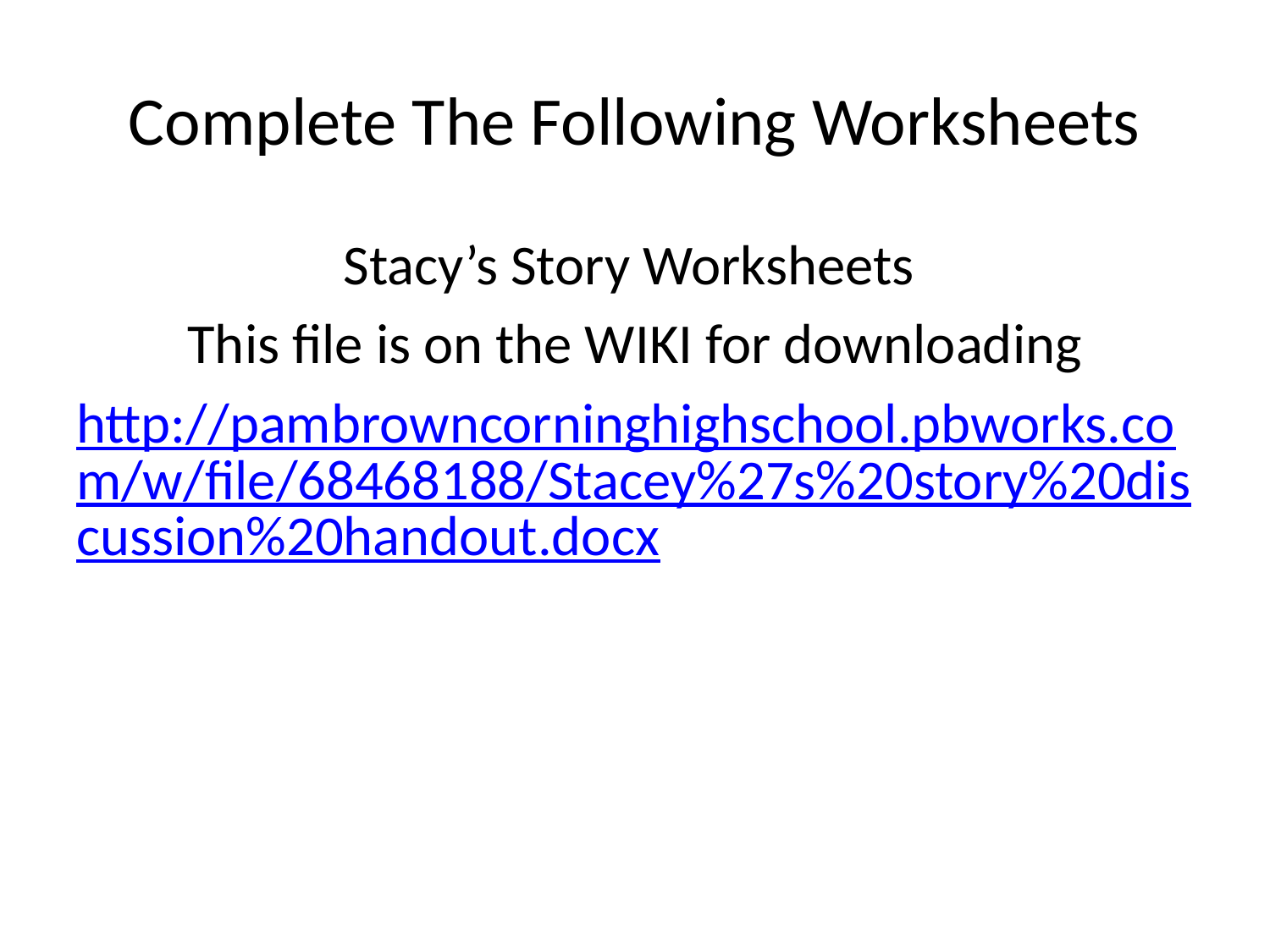

# Complete The Following Worksheets
Stacy’s Story Worksheets
This file is on the WIKI for downloading
http://pambrowncorninghighschool.pbworks.com/w/file/68468188/Stacey%27s%20story%20discussion%20handout.docx